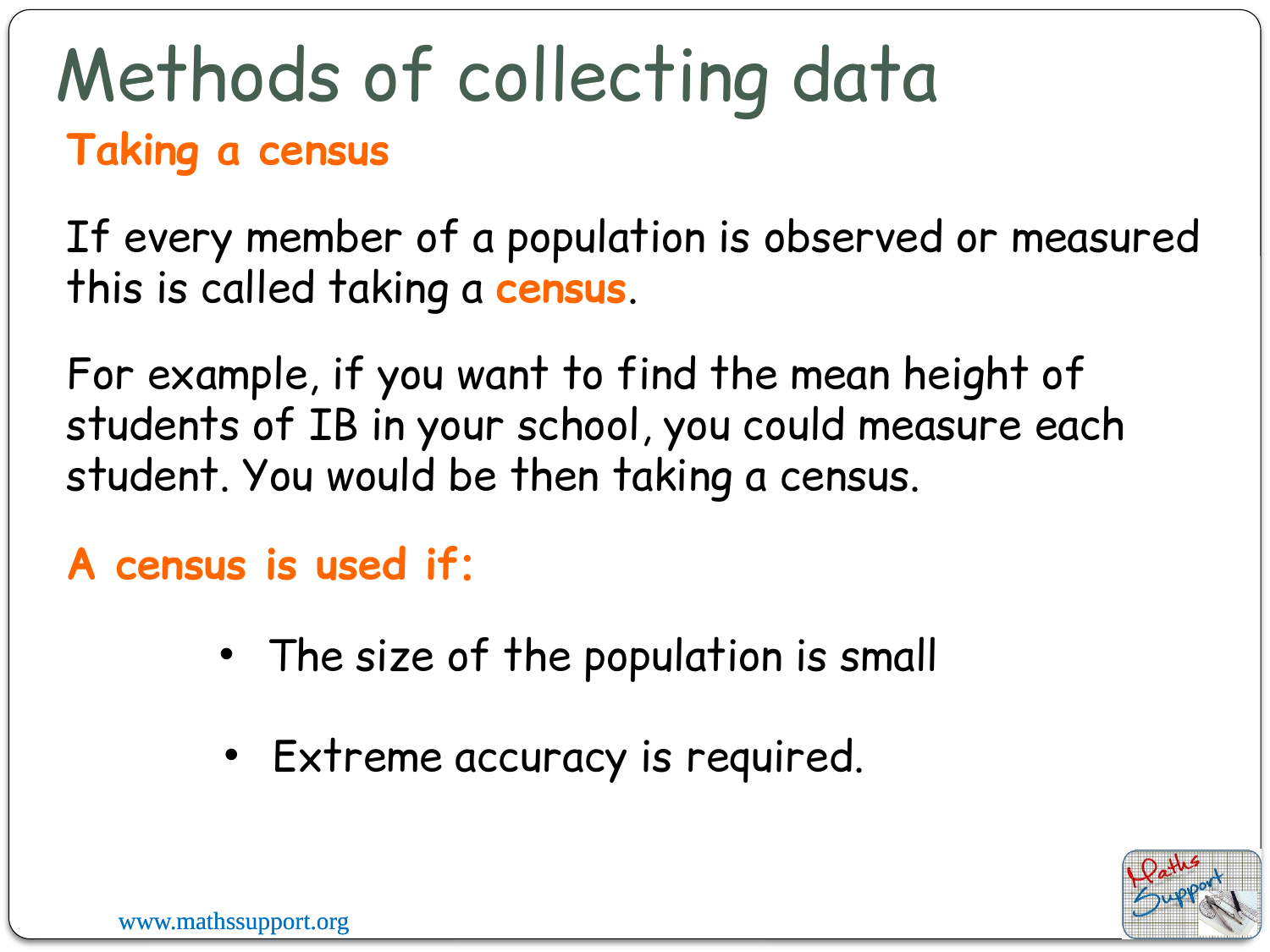

# Methods of collecting data
Taking a census
If every member of a population is observed or measured this is called taking a census.
For example, if you want to find the mean height of students of IB in your school, you could measure each student. You would be then taking a census.
A census is used if:
The size of the population is small
Extreme accuracy is required.